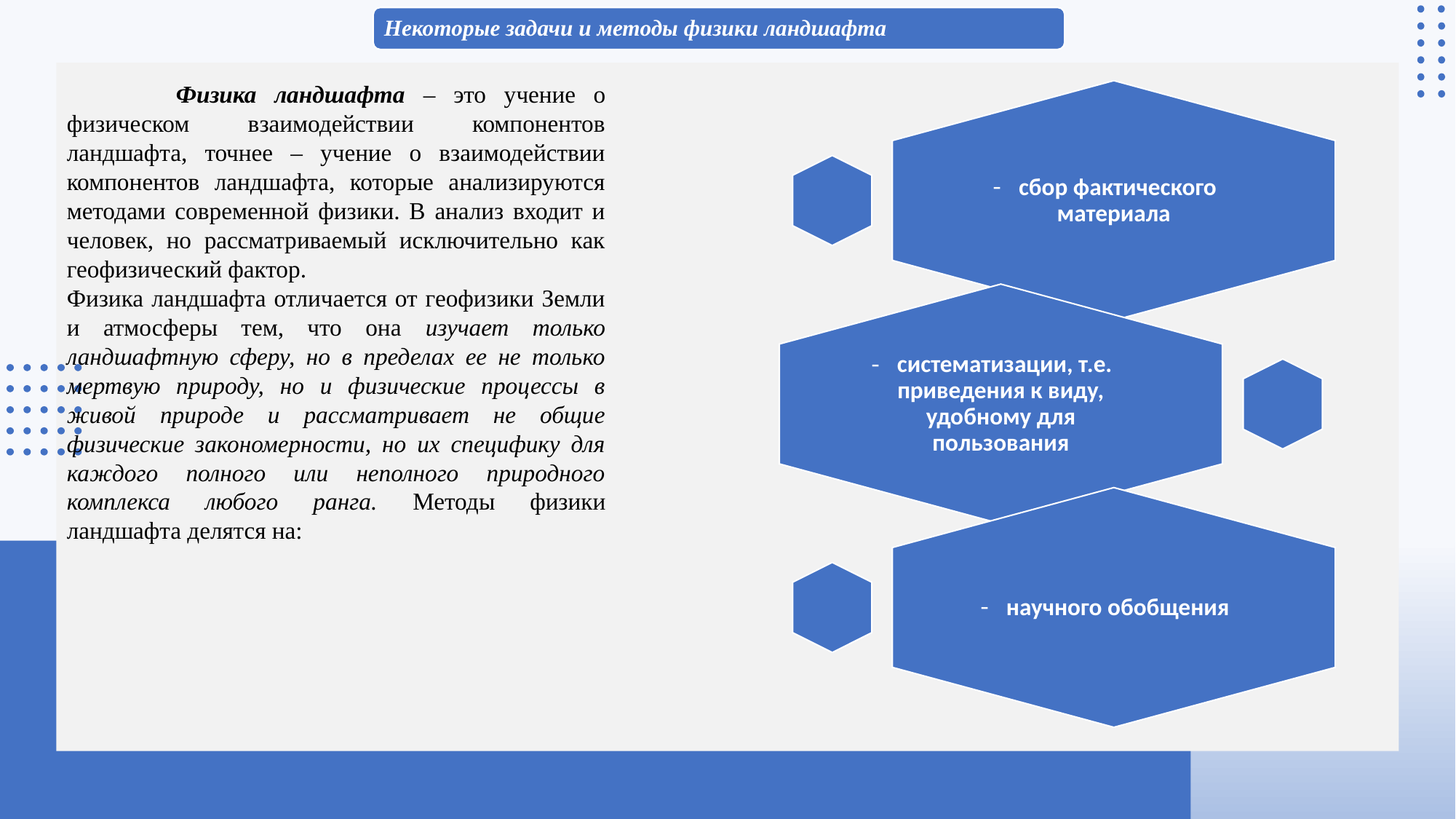

Некоторые задачи и методы физики ландшафта

	Физика ландшафта – это учение о физическом взаимодействии компонентов ландшафта, точнее – учение о взаимодействии компонентов ландшафта, которые анализируются методами современной физики. В анализ входит и человек, но рассматриваемый исключительно как геофизический фактор.
Физика ландшафта отличается от геофизики Земли и атмосферы тем, что она изучает только ландшафтную сферу, но в пределах ее не только мертвую природу, но и физические процессы в живой природе и рассматривает не общие физические закономерности, но их специфику для каждого полного или неполного природного комплекса любого ранга. Методы физики ландшафта делятся на:
сбор фактического материала

систематизации, т.е. приведения к виду, удобному для пользования

научного обобщения